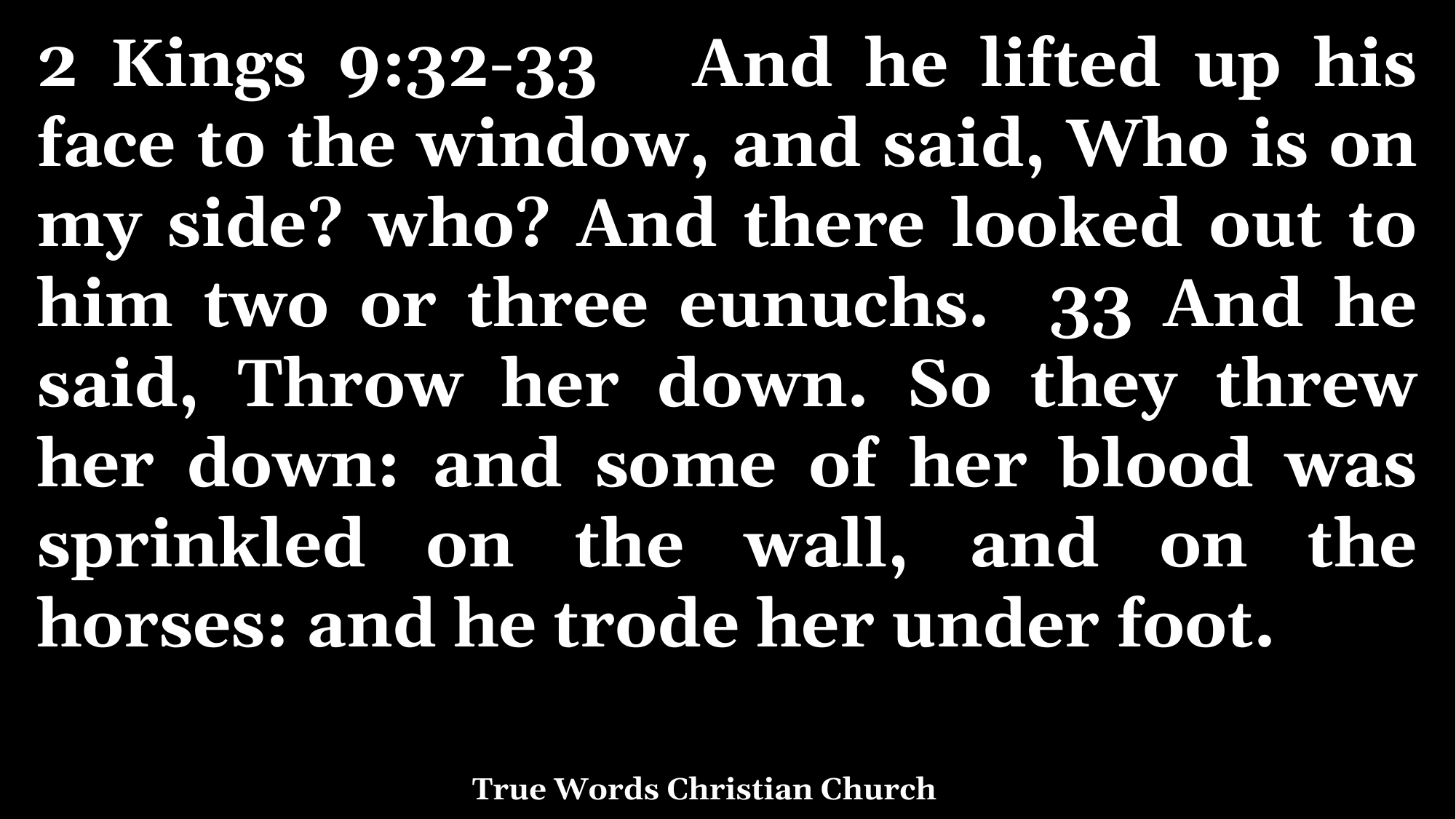

2 Kings 9:32-33   And he lifted up his face to the window, and said, Who is on my side? who? And there looked out to him two or three eunuchs.  33 And he said, Throw her down. So they threw her down: and some of her blood was sprinkled on the wall, and on the horses: and he trode her under foot.
True Words Christian Church